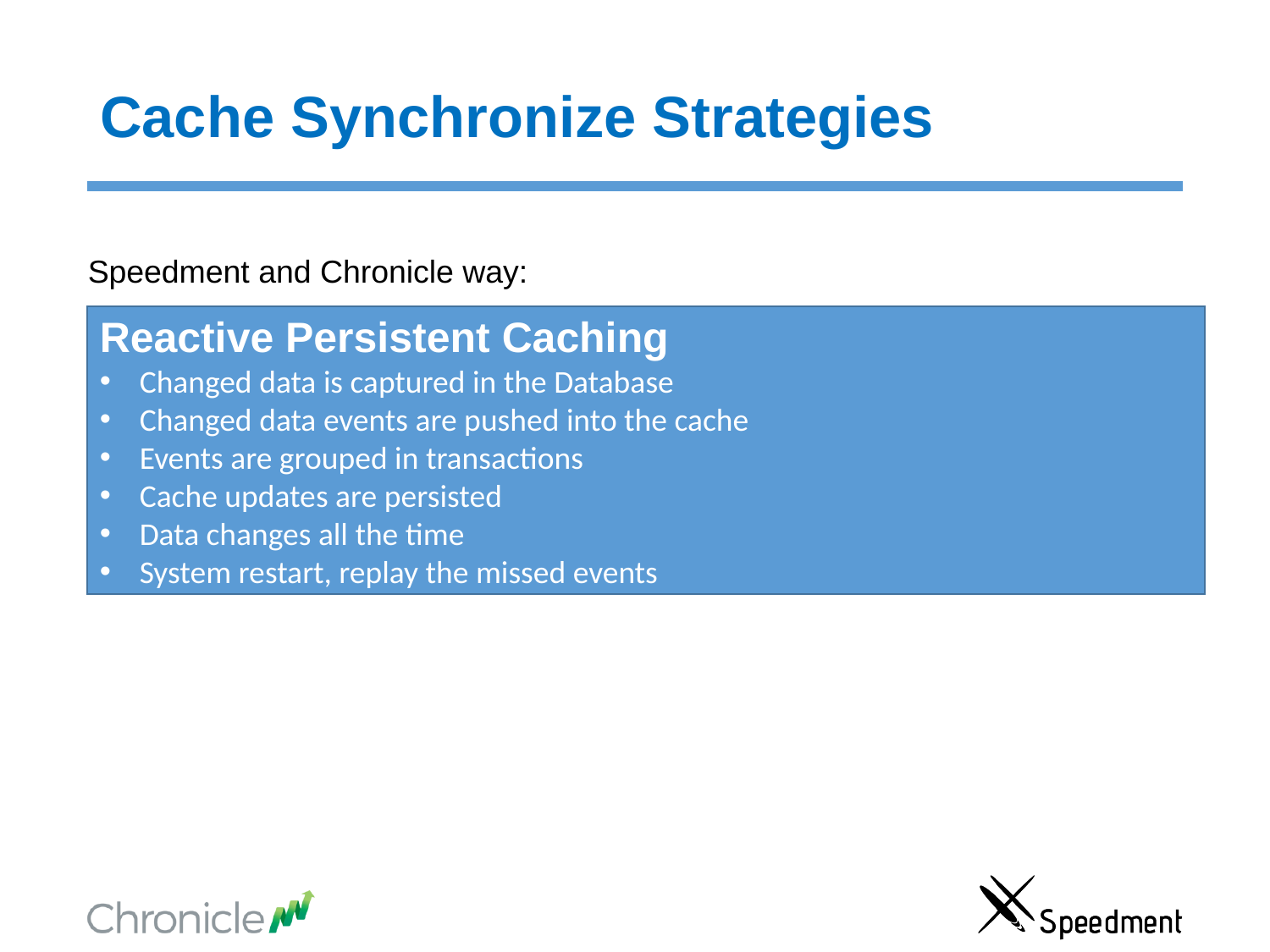

# Cache Synchronize Strategies
Speedment and Chronicle way:
Reactive Persistent Caching
Changed data is captured in the Database
Changed data events are pushed into the cache
Events are grouped in transactions
Cache updates are persisted
Data changes all the time
System restart, replay the missed events